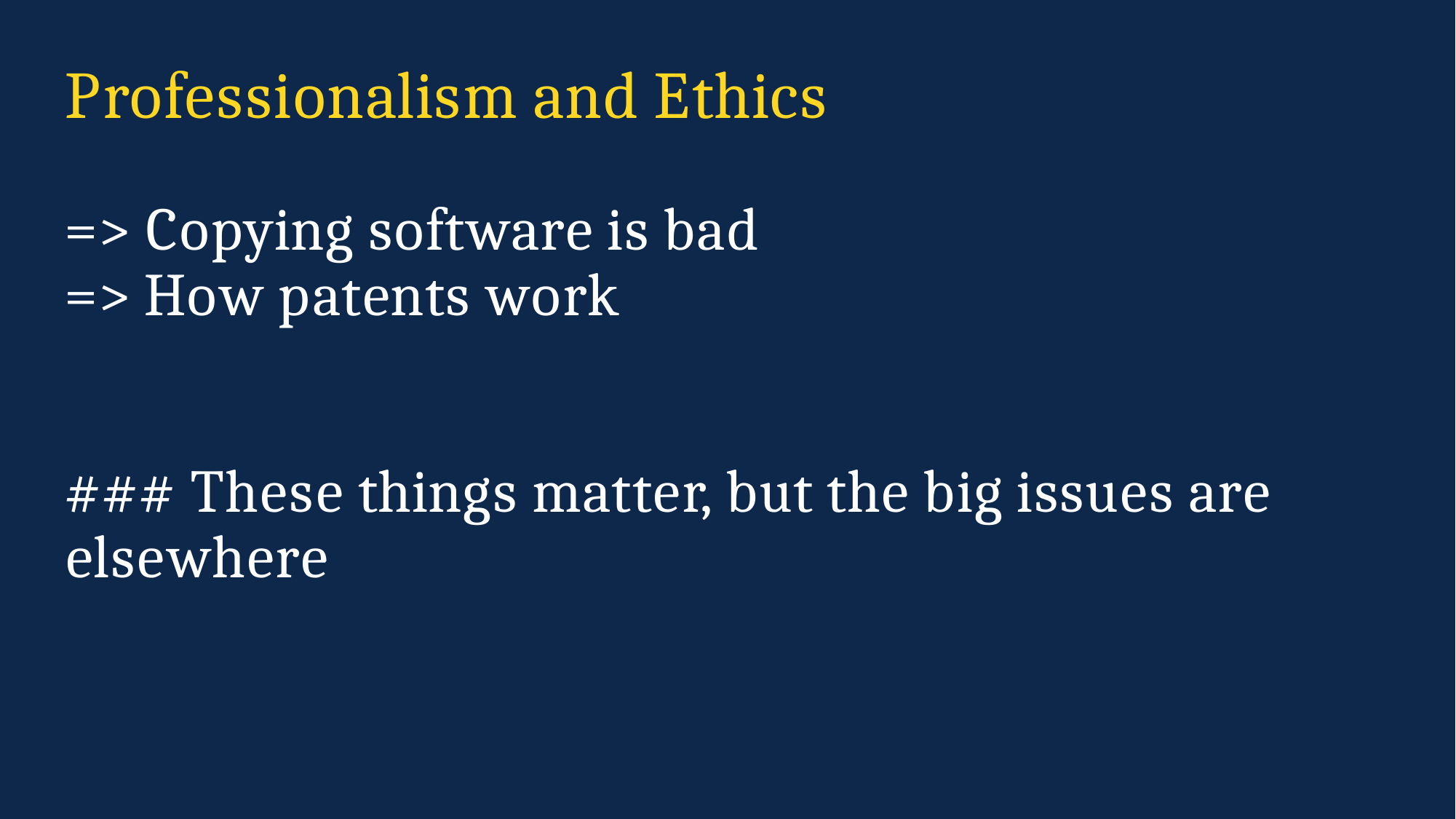

# Professionalism and Ethics
=> Copying software is bad
=> How patents work

### These things matter, but the big issues are elsewhere